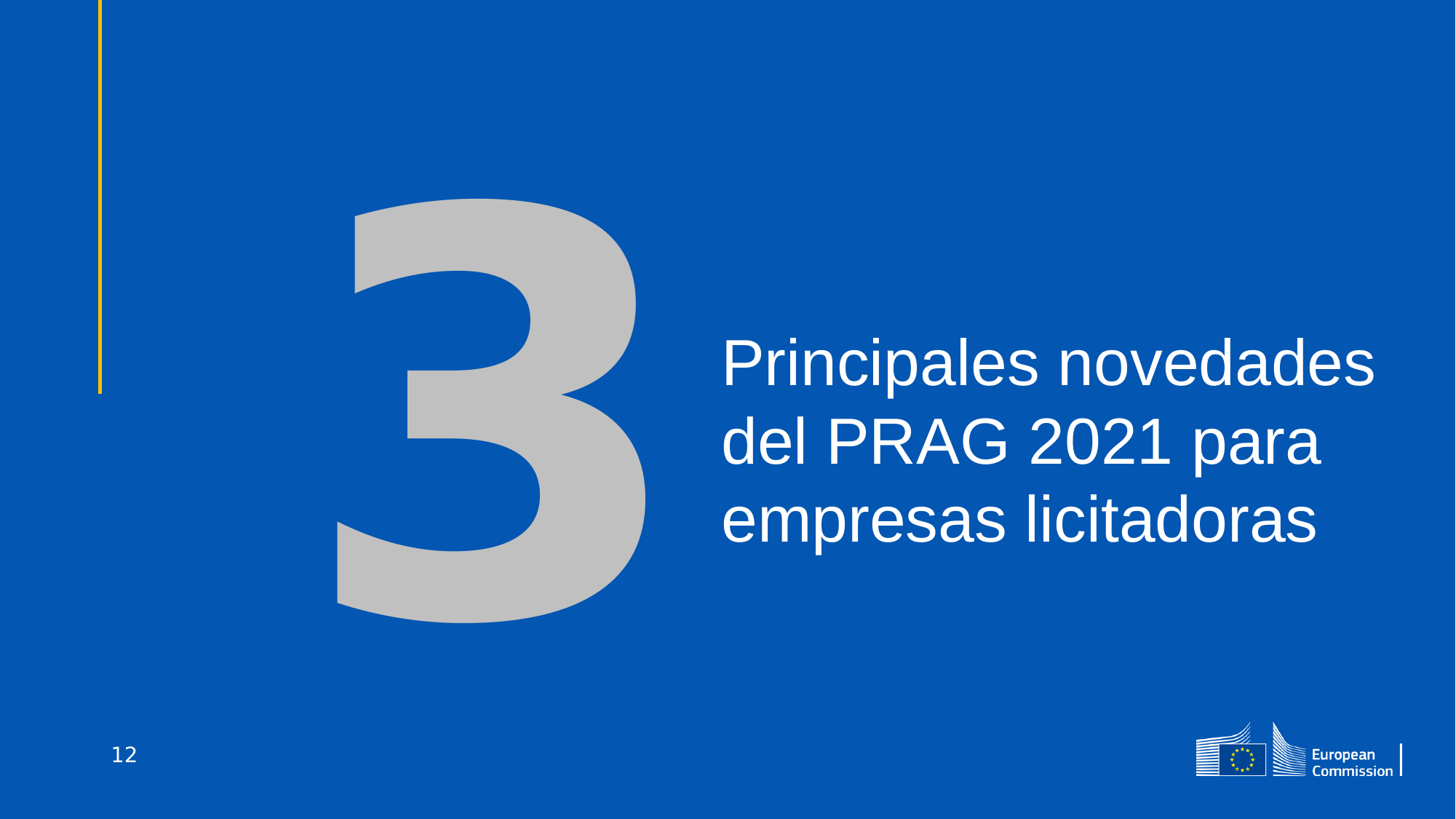

3
Principales novedades del PRAG 2021 para empresas licitadoras
12